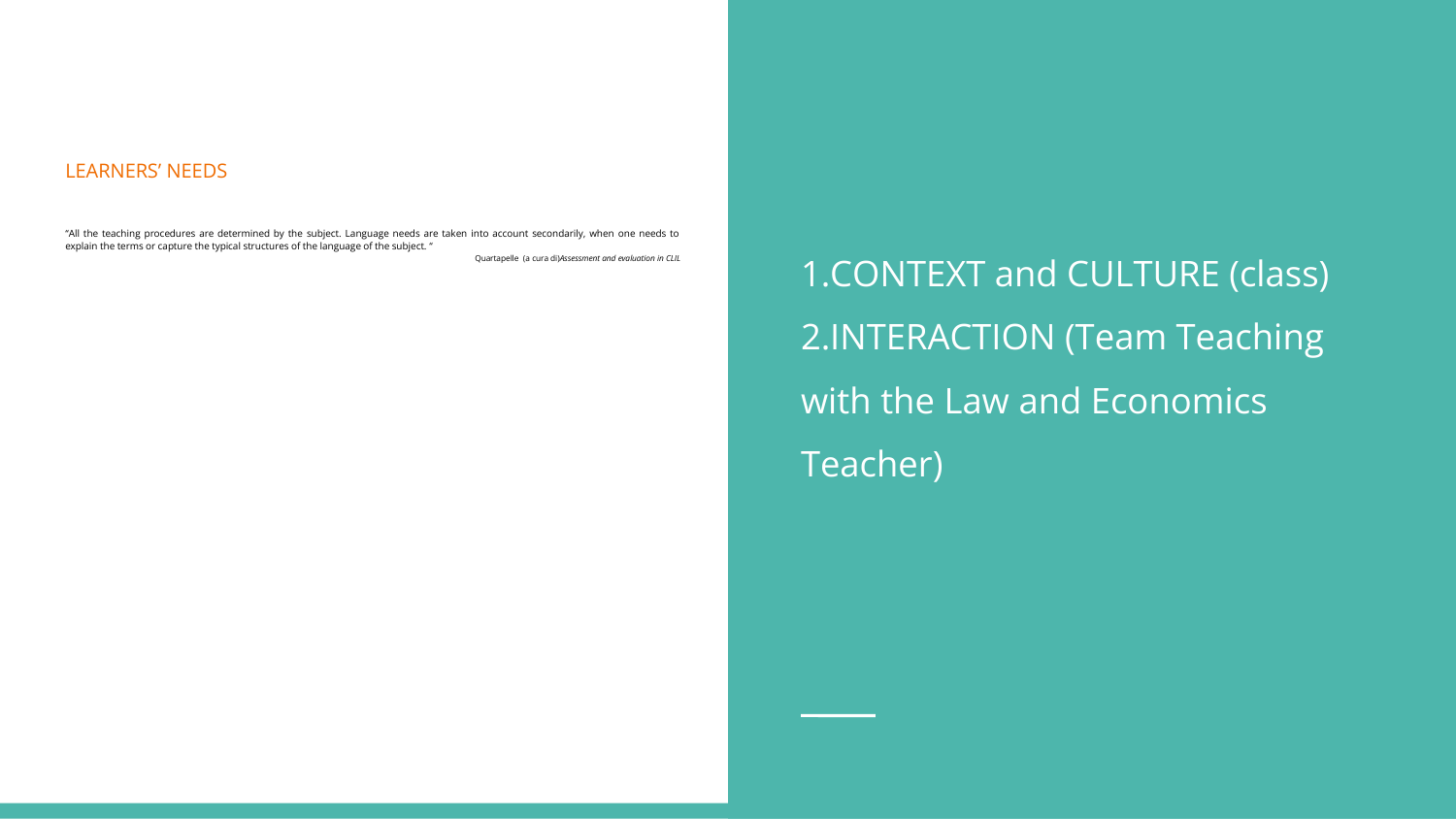

CONTEXT and CULTURE (class)
INTERACTION (Team Teaching with the Law and Economics Teacher)
LEARNERS’ NEEDS

“All the teaching procedures are determined by the subject. Language needs are taken into account secondarily, when one needs to explain the terms or capture the typical structures of the language of the subject. “
Quartapelle  (a cura di)Assessment and evaluation in CLIL